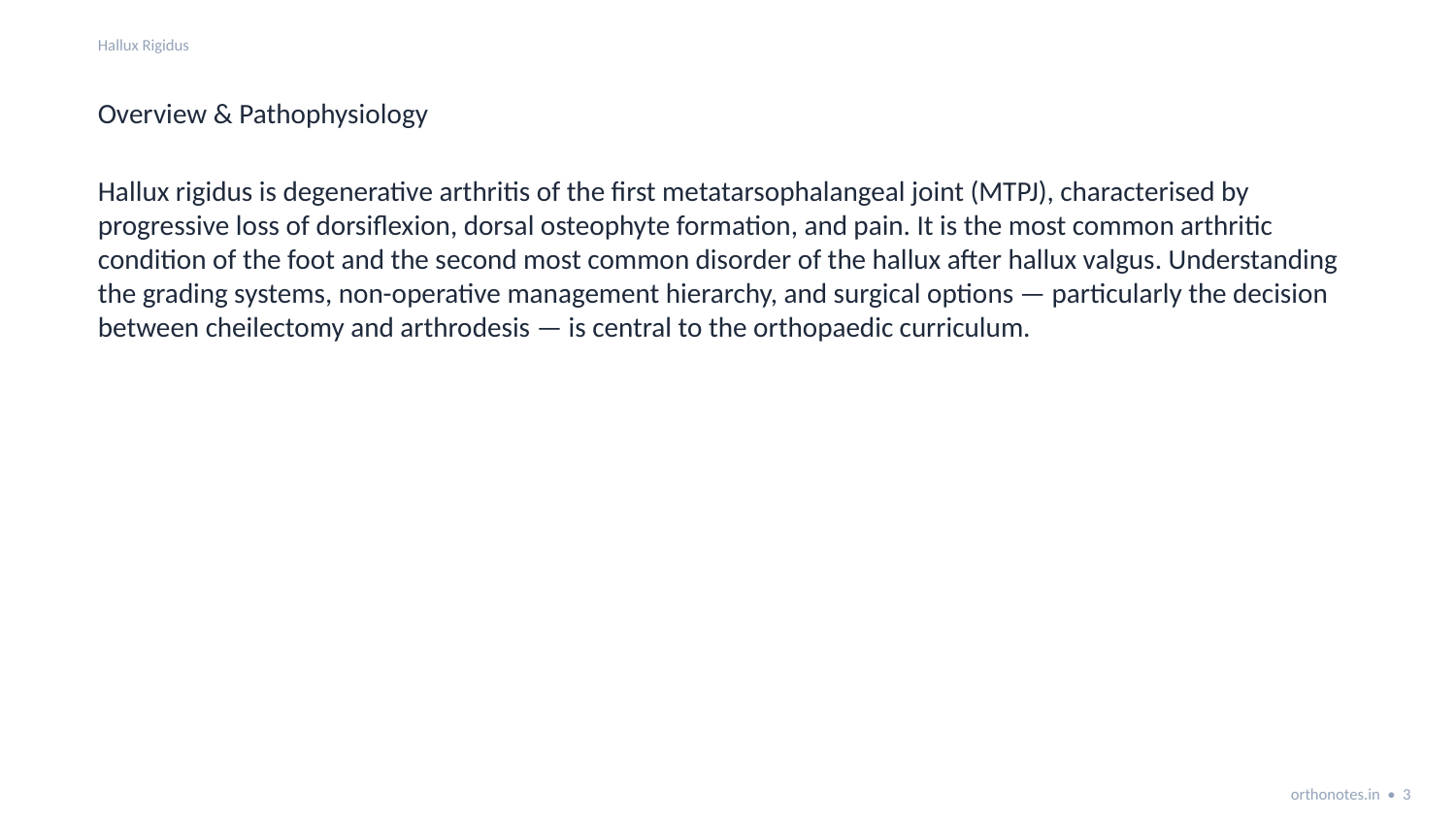

Hallux Rigidus
Overview & Pathophysiology
Hallux rigidus is degenerative arthritis of the first metatarsophalangeal joint (MTPJ), characterised by progressive loss of dorsiflexion, dorsal osteophyte formation, and pain. It is the most common arthritic condition of the foot and the second most common disorder of the hallux after hallux valgus. Understanding the grading systems, non-operative management hierarchy, and surgical options — particularly the decision between cheilectomy and arthrodesis — is central to the orthopaedic curriculum.
orthonotes.in  •  3